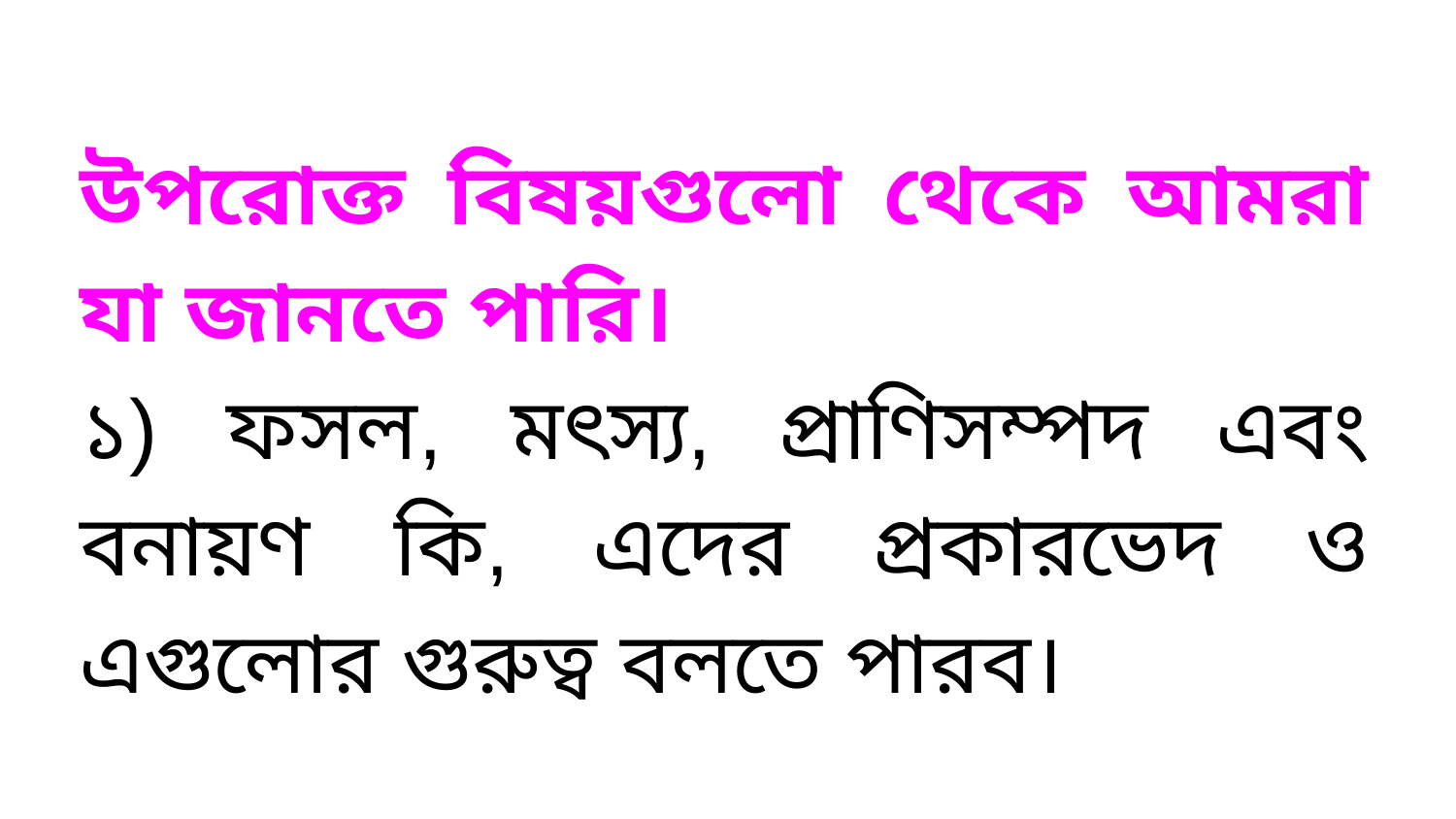

উপরোক্ত বিষয়গুলো থেকে আমরা যা জানতে পারি।
১) ফসল, মৎস্য, প্রাণিসম্পদ এবং বনায়ণ কি, এদের প্রকারভেদ ও এগুলোর গুরুত্ব বলতে পারব।